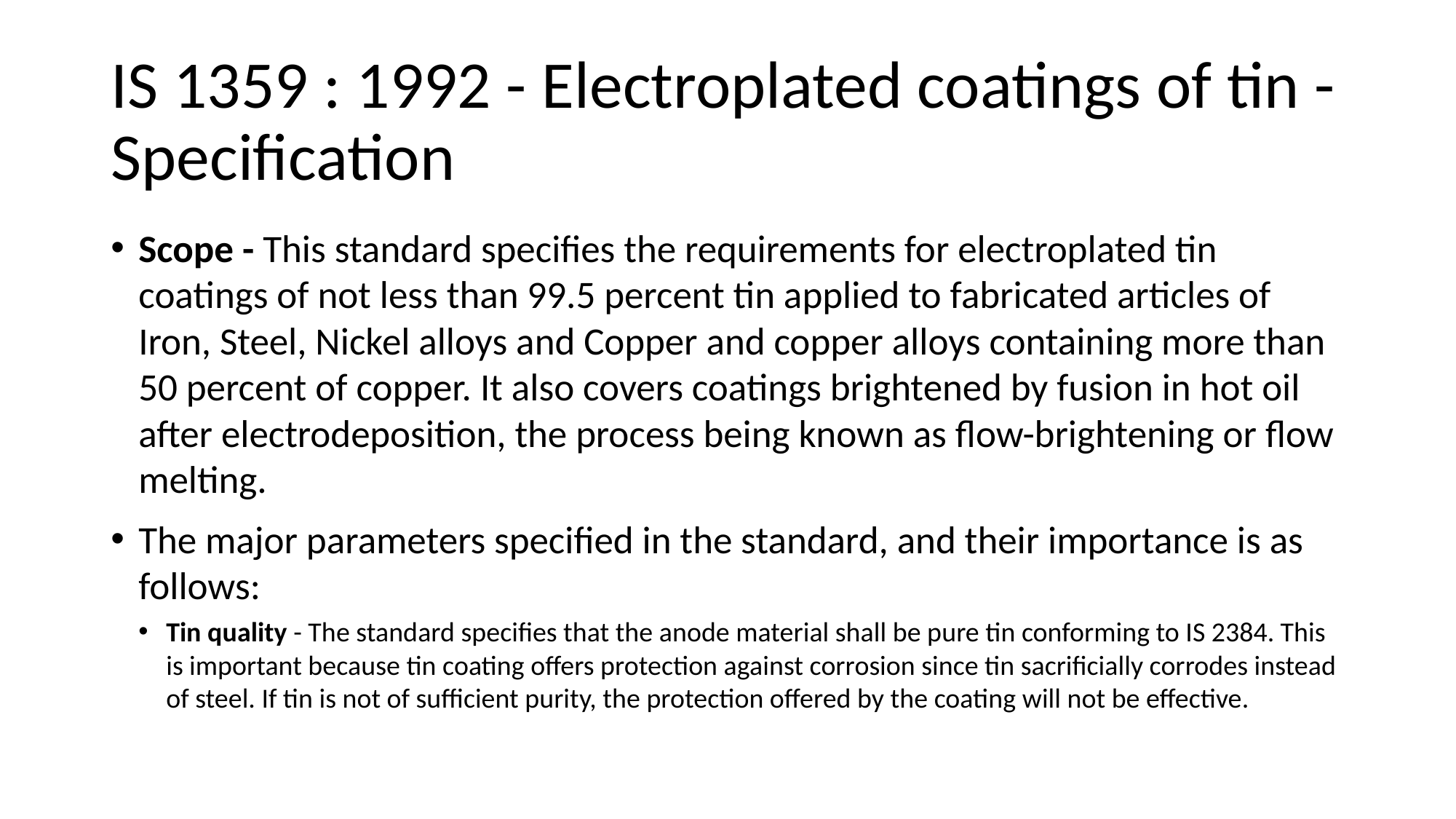

# IS 1359 : 1992 - Electroplated coatings of tin - Specification
Scope - This standard specifies the requirements for electroplated tin coatings of not less than 99.5 percent tin applied to fabricated articles of Iron, Steel, Nickel alloys and Copper and copper alloys containing more than 50 percent of copper. It also covers coatings brightened by fusion in hot oil after electrodeposition, the process being known as flow-brightening or flow melting.
The major parameters specified in the standard, and their importance is as follows:
Tin quality - The standard specifies that the anode material shall be pure tin conforming to IS 2384. This is important because tin coating offers protection against corrosion since tin sacrificially corrodes instead of steel. If tin is not of sufficient purity, the protection offered by the coating will not be effective.